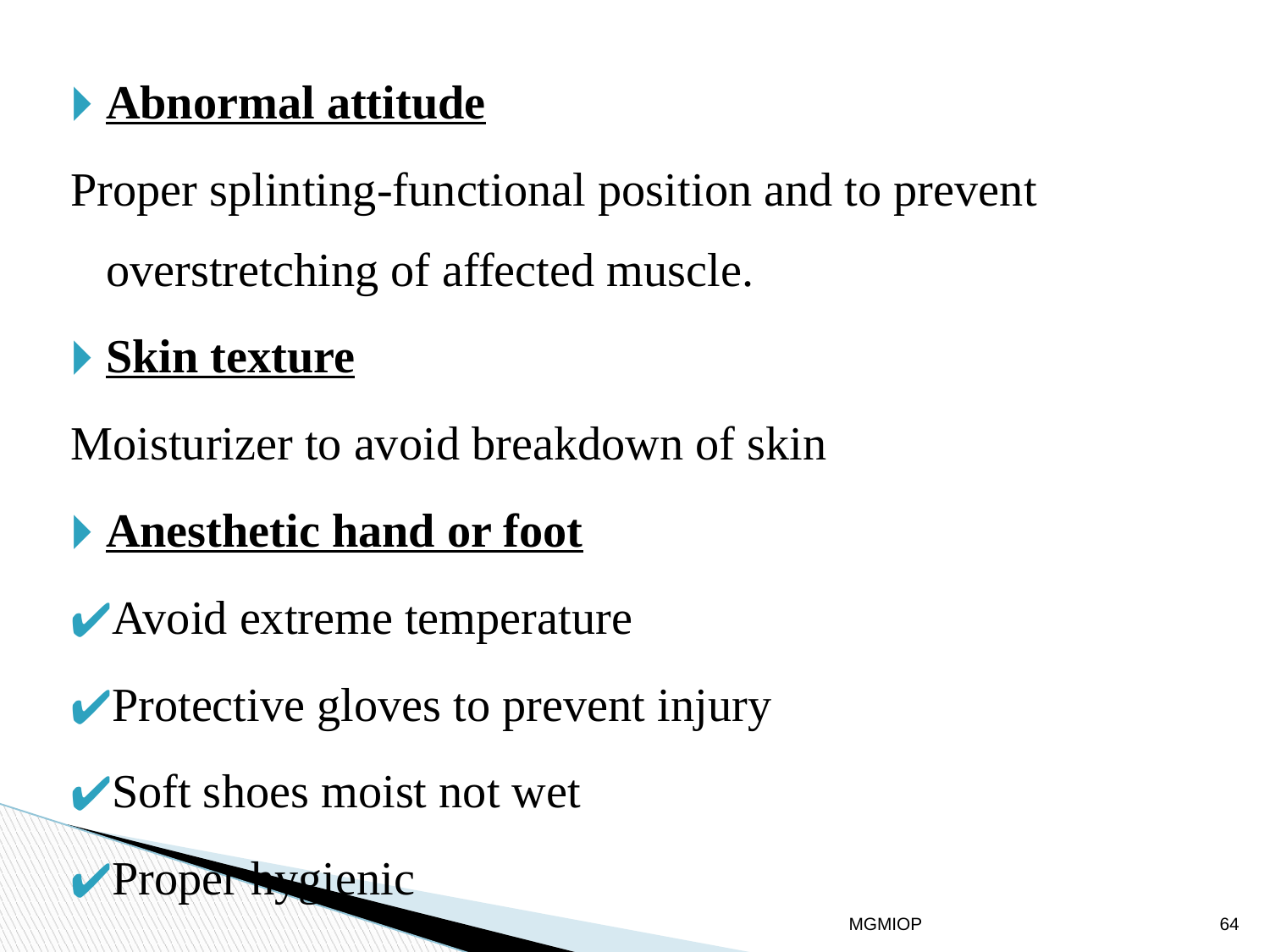

Abnormal attitude
Proper splinting-functional position and to prevent overstretching of affected muscle.
Skin texture
Moisturizer to avoid breakdown of skin
Anesthetic hand or foot
Avoid extreme temperature
Protective gloves to prevent injury
Soft shoes moist not wet
Proper hygienic
MGMIOP
64